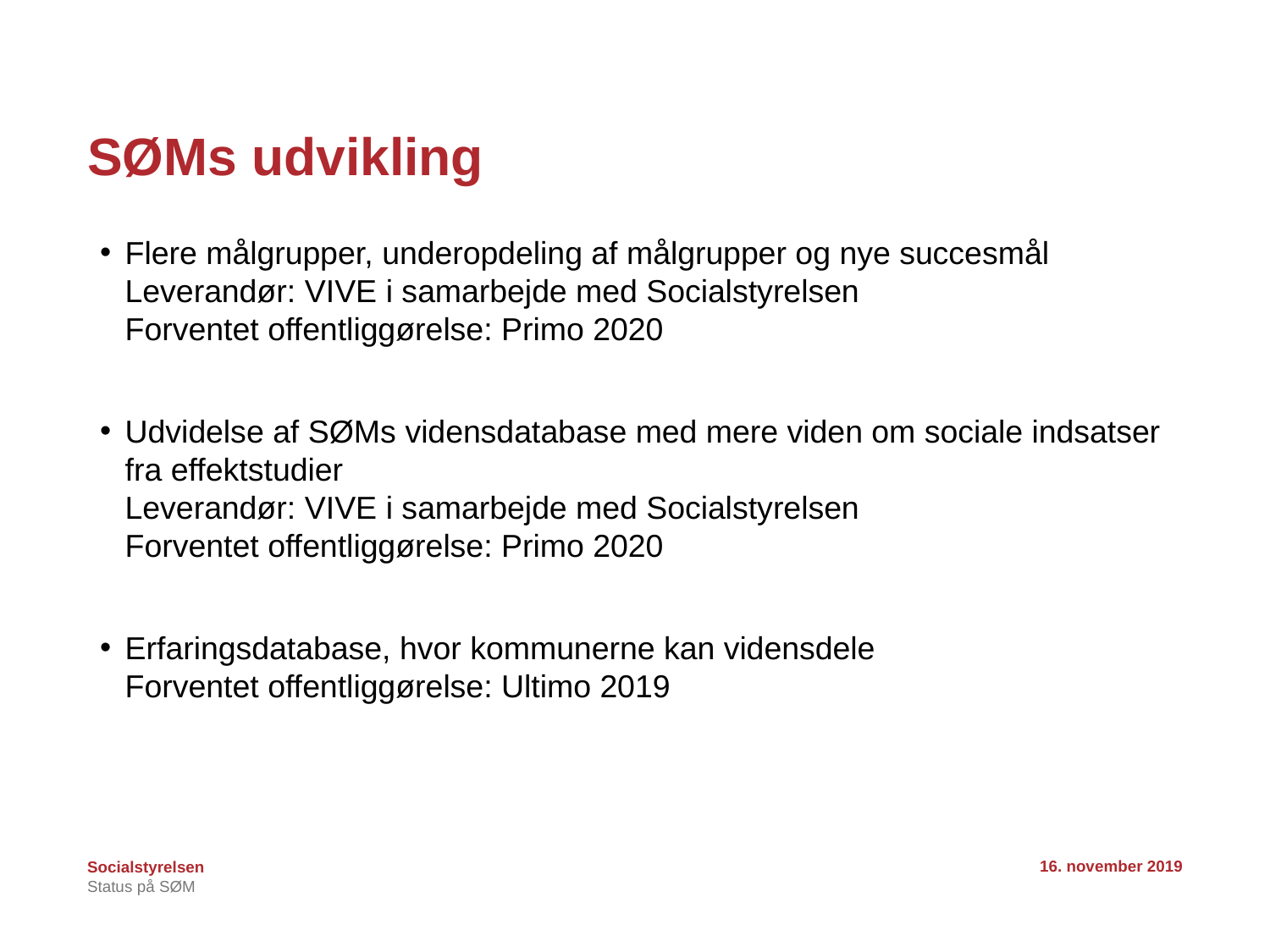

# SØMs udvikling
Flere målgrupper, underopdeling af målgrupper og nye succesmål
Leverandør: VIVE i samarbejde med Socialstyrelsen
Forventet offentliggørelse: Primo 2020

Udvidelse af SØMs vidensdatabase med mere viden om sociale indsatser fra effektstudier
Leverandør: VIVE i samarbejde med Socialstyrelsen
Forventet offentliggørelse: Primo 2020

Erfaringsdatabase, hvor kommunerne kan vidensdele
Forventet offentliggørelse: Ultimo 2019
16. november 2019
Status på SØM
21